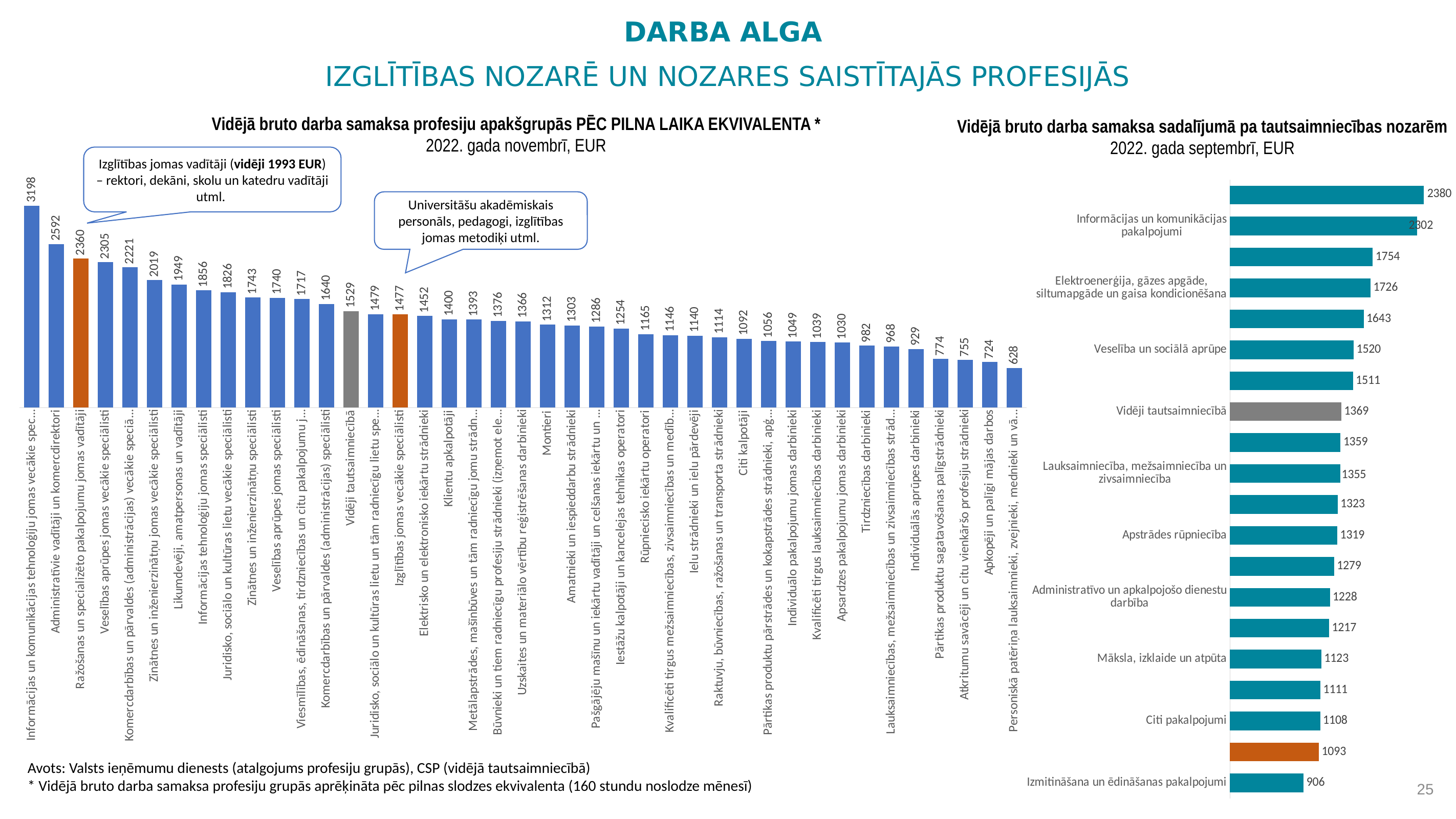

Darba alga
Izglītības nozarē un nozares saistītajās profesijās
Vidējā bruto darba samaksa profesiju apakšgrupās PĒC PILNA LAIKA EKVIVALENTA *
2022. gada novembrī, EUR
Vidējā bruto darba samaksa sadalījumā pa tautsaimniecības nozarēm
2022. gada septembrī, EUR
Izglītības jomas vadītāji (vidēji 1993 EUR) – rektori, dekāni, skolu un katedru vadītāji utml.

### Chart

| Category | Bruto darba alga, eur |
|---|---|
| Izmitināšana un ēdināšanas pakalpojumi | 906.0 |
| Izglītība | 1093.0 |
| Citi pakalpojumi | 1108.0 |
| Operācijas ar nekustamo īpašumu | 1111.0 |
| Māksla, izklaide un atpūta | 1123.0 |
| Vairumtirdzniecība un mazumtirdzniecība, automobiļu un motociklu remonts | 1217.0 |
| Administratīvo un apkalpojošo dienestu darbība | 1228.0 |
| Transports un uzglabāšana | 1279.0 |
| Apstrādes rūpniecība | 1319.0 |
| Ūdens apgāde, notekūdeņu, atkritumu apsaimniekošana un sanācija | 1323.0 |
| Lauksaimniecība, mežsaimniecība un zivsaimniecība | 1355.0 |
| Būvniecība | 1359.0 |
| Vidēji tautsaimniecībā | 1369.0 |
| Valsts pārvalde un aizsardzība, obligātā sociālā apdrošināšana | 1511.0 |
| Veselība un sociālā aprūpe | 1520.0 |
| Ieguves rūpniecība un karjeru izstrāde | 1643.0 |
| Elektroenerģija, gāzes apgāde, siltumapgāde un gaisa kondicionēšana | 1726.0 |
| Profesionālie, zinātniskie un tehniskie pakalpojumi | 1754.0 |
| Informācijas un komunikācijas pakalpojumi | 2302.0 |
| Finanšu un apdrošināšanas darbības | 2380.0 |

### Chart

| Category | Vidējā normēta bruto darba alga, EUR (2022.g. jūnijs) |
|---|---|
| Informācijas un komunikācijas tehnoloģiju jomas vecākie speciālisti | 3198.2263143411387 |
| Administratīvie vadītāji un komercdirektori | 2591.7875395379015 |
| Ražošanas un specializēto pakalpojumu jomas vadītāji | 2360.209488020412 |
| Veselības aprūpes jomas vecākie speciālisti | 2304.824864189056 |
| Komercdarbības un pārvaldes (administrācijas) vecākie speciālisti | 2221.2242174790117 |
| Zinātnes un inženierzinātņu jomas vecākie speciālisti | 2018.7201117537038 |
| Likumdevēji, amatpersonas un vadītāji | 1948.8364081679952 |
| Informācijas tehnoloģiju jomas speciālisti | 1855.9588200269652 |
| Juridisko, sociālo un kultūras lietu vecākie speciālisti | 1826.2205514388666 |
| Zinātnes un inženierzinātņu speciālisti | 1743.4648892036373 |
| Veselības aprūpes jomas speciālisti | 1740.008176390604 |
| Viesmīlības, ēdināšanas, tirdzniecības un citu pakalpojumu jomas vadītāji | 1717.1210144147667 |
| Komercdarbības un pārvaldes (administrācijas) speciālisti | 1640.2063625125188 |
| Vidēji tautsaimniecībā | 1529.1888371137363 |
| Juridisko, sociālo un kultūras lietu un tām radniecīgu lietu speciālisti | 1479.39973023736 |
| Izglītības jomas vecākie speciālisti | 1476.8549414805464 |
| Elektrisko un elektronisko iekārtu strādnieki | 1451.7514252021513 |
| Klientu apkalpotāji | 1399.8396669218712 |
| Metālapstrādes, mašīnbūves un tām radniecīgu jomu strādnieki | 1393.386387985133 |
| Būvnieki un tiem radniecīgu profesiju strādnieki (izņemot elektriķus) | 1375.5866261615547 |
| Uzskaites un materiālo vērtību reģistrēšanas darbinieki | 1366.3486168890568 |
| Montieri | 1311.9664974937264 |
| Amatnieki un iespieddarbu strādnieki | 1303.0282370986088 |
| Pašgājēju mašīnu un iekārtu vadītāji un celšanas iekārtu un mašīnu operatori | 1285.8430306097139 |
| Iestāžu kalpotāji un kancelejas tehnikas operatori | 1254.0569170879469 |
| Rūpniecisko iekārtu operatori | 1164.8789530734828 |
| Kvalificēti tirgus mežsaimniecības, zivsaimniecības un medību saimniecības darbinieki | 1145.6360365050193 |
| Ielu strādnieki un ielu pārdevēji | 1139.5447391228984 |
| Raktuvju, būvniecības, ražošanas un transporta strādnieki | 1113.530321785644 |
| Citi kalpotāji | 1091.9297024998664 |
| Pārtikas produktu pārstrādes un kokapstrādes strādnieki, apģērbu izgatavošanas un citi amatnieki un tiem radniecīgu profesiju strādnieki | 1055.7238864053284 |
| Individuālo pakalpojumu jomas darbinieki | 1048.844995601636 |
| Kvalificēti tirgus lauksaimniecības darbinieki | 1038.7576003672168 |
| Apsardzes pakalpojumu jomas darbinieki | 1030.1935446658683 |
| Tirdzniecības darbinieki | 981.915318976492 |
| Lauksaimniecības, mežsaimniecības un zivsaimniecības strādnieki | 968.1882635141794 |
| Individuālās aprūpes darbinieki | 928.9120724568193 |
| Pārtikas produktu sagatavošanas palīgstrādnieki | 773.5350259772147 |
| Atkritumu savācēji un citu vienkāršo profesiju strādnieki | 754.5540678436237 |
| Apkopēji un palīgi mājas darbos | 724.040511670132 |
| Personiskā patēriņa lauksaimnieki, zvejnieki, mednieki un vācēji | 628.1385414314742 |
Universitāšu akadēmiskais personāls, pedagogi, izglītības jomas metodiķi utml.
Avots: Valsts ieņēmumu dienests (atalgojums profesiju grupās), CSP (vidējā tautsaimniecībā)
* Vidējā bruto darba samaksa profesiju grupās aprēķināta pēc pilnas slodzes ekvivalenta (160 stundu noslodze mēnesī)
25